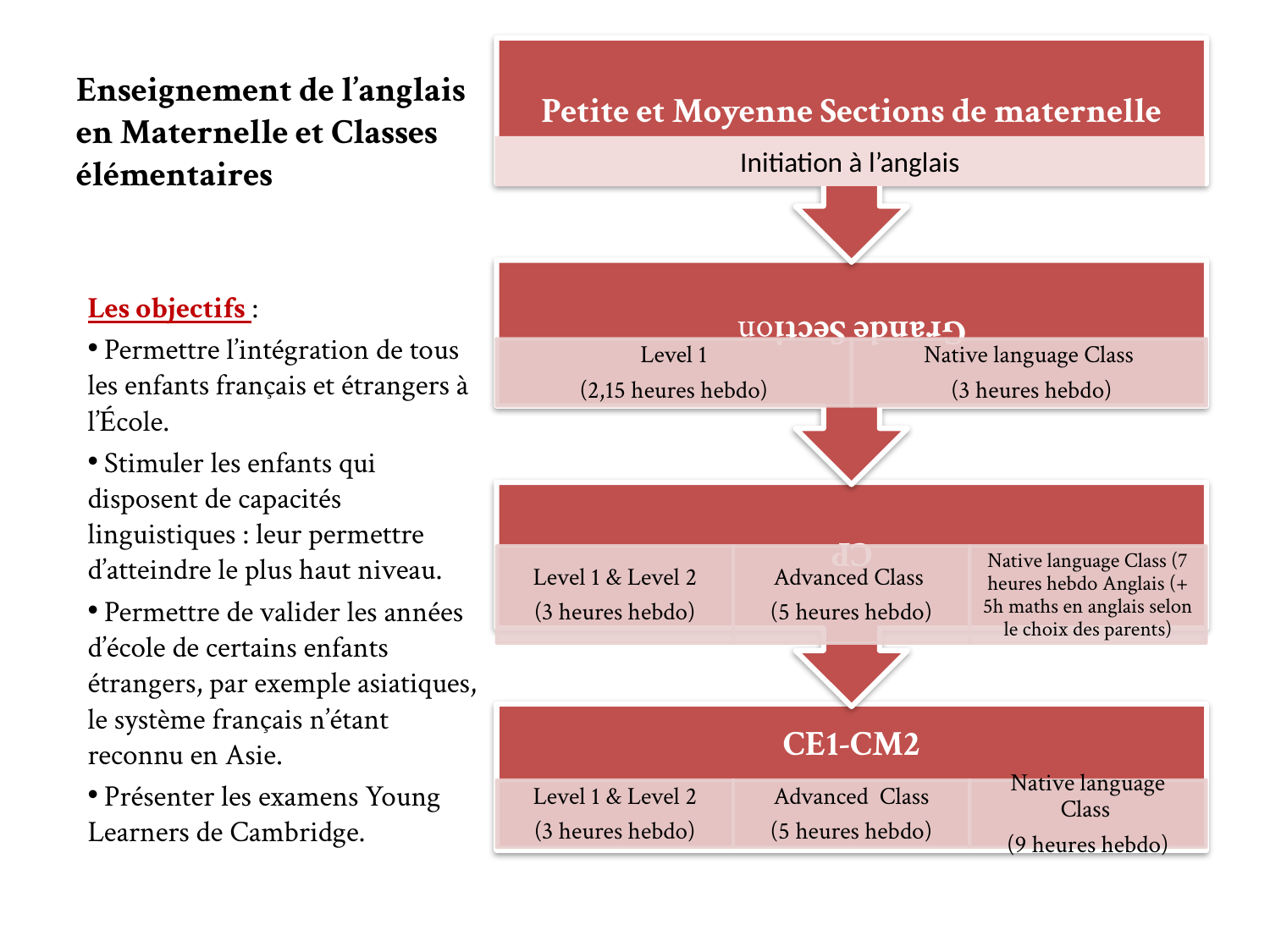

# Enseignement de l’anglais en Maternelle et Classes élémentaires
CE1-CM2
Level 1 & Level 2
(3 heures hebdo)
Advanced  Class
(5 heures hebdo)
Native language Class
(9 heures hebdo)
CP
Level 1 & Level 2
(3 heures hebdo)
Advanced Class
(5 heures hebdo)
Native language Class (7 heures hebdo Anglais (+ 5h maths en anglais selon le choix des parents)
Grande Section
Level 1
(2,15 heures hebdo)
Native language Class
 (3 heures hebdo)
Petite et Moyenne Sections de maternelle
Initiation à l’anglais

Les objectifs :
 Permettre l’intégration de tous les enfants français et étrangers à l’École.
 Stimuler les enfants qui disposent de capacités linguistiques : leur permettre d’atteindre le plus haut niveau.
 Permettre de valider les années d’école de certains enfants étrangers, par exemple asiatiques, le système français n’étant reconnu en Asie.
 Présenter les examens Young Learners de Cambridge.